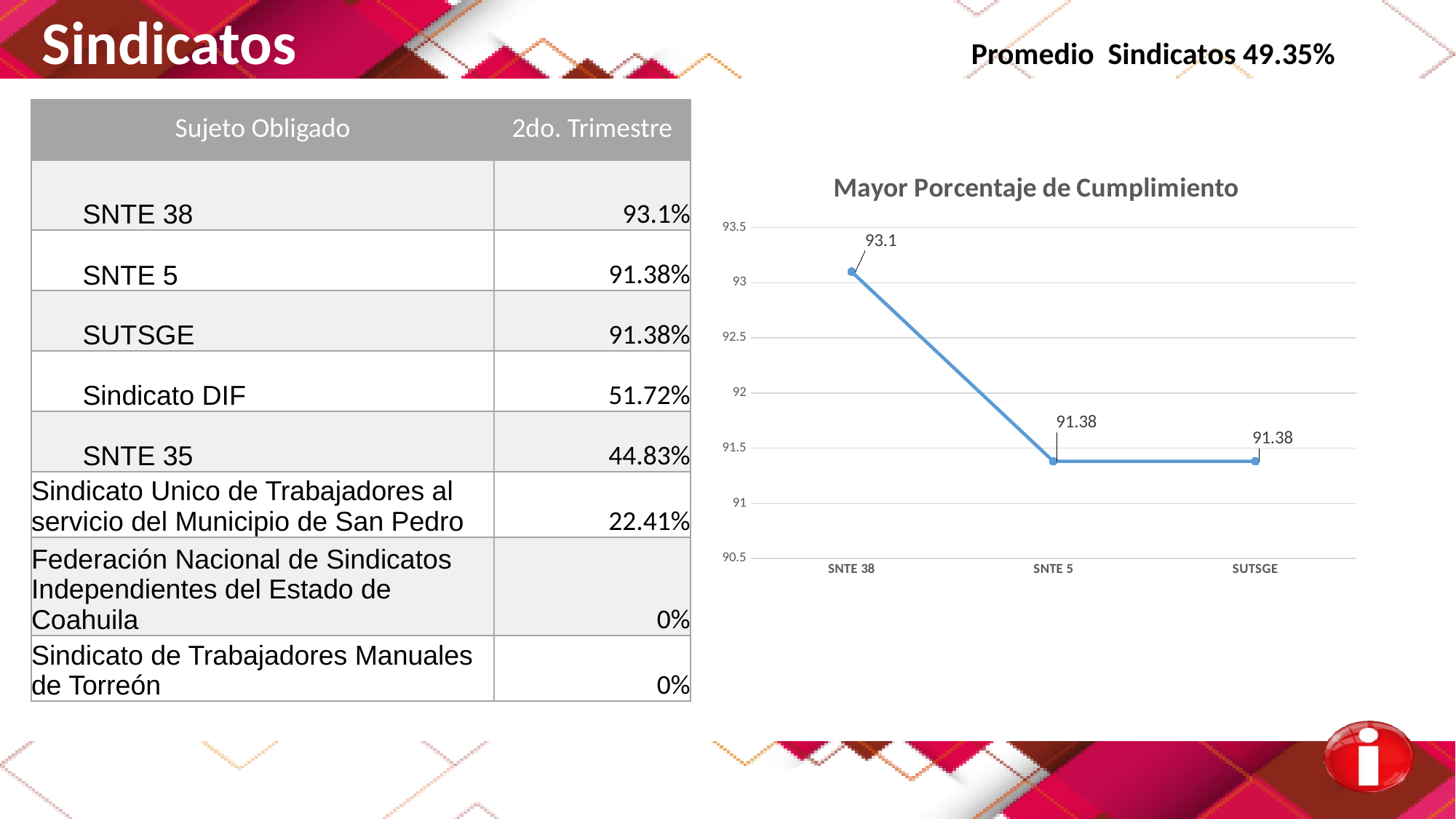

Sindicatos                                                                                                       Promedio  Sindicatos 49.35%
| Sujeto Obligado | 2do. Trimestre |
| --- | --- |
| SNTE 38 | 93.1% |
| SNTE 5 | 91.38% |
| SUTSGE | 91.38% |
| Sindicato DIF | 51.72% |
| SNTE 35 | 44.83% |
| Sindicato Unico de Trabajadores al servicio del Municipio de San Pedro | 22.41% |
| Federación Nacional de Sindicatos Independientes del Estado de Coahuila | 0% |
| Sindicato de Trabajadores Manuales de Torreón | 0% |

### Chart: Mayor Porcentaje de Cumplimiento

| Category |  |
|---|---|
| SNTE 38 | 93.1 |
| SNTE 5 | 91.38 |
| SUTSGE | 91.38 |